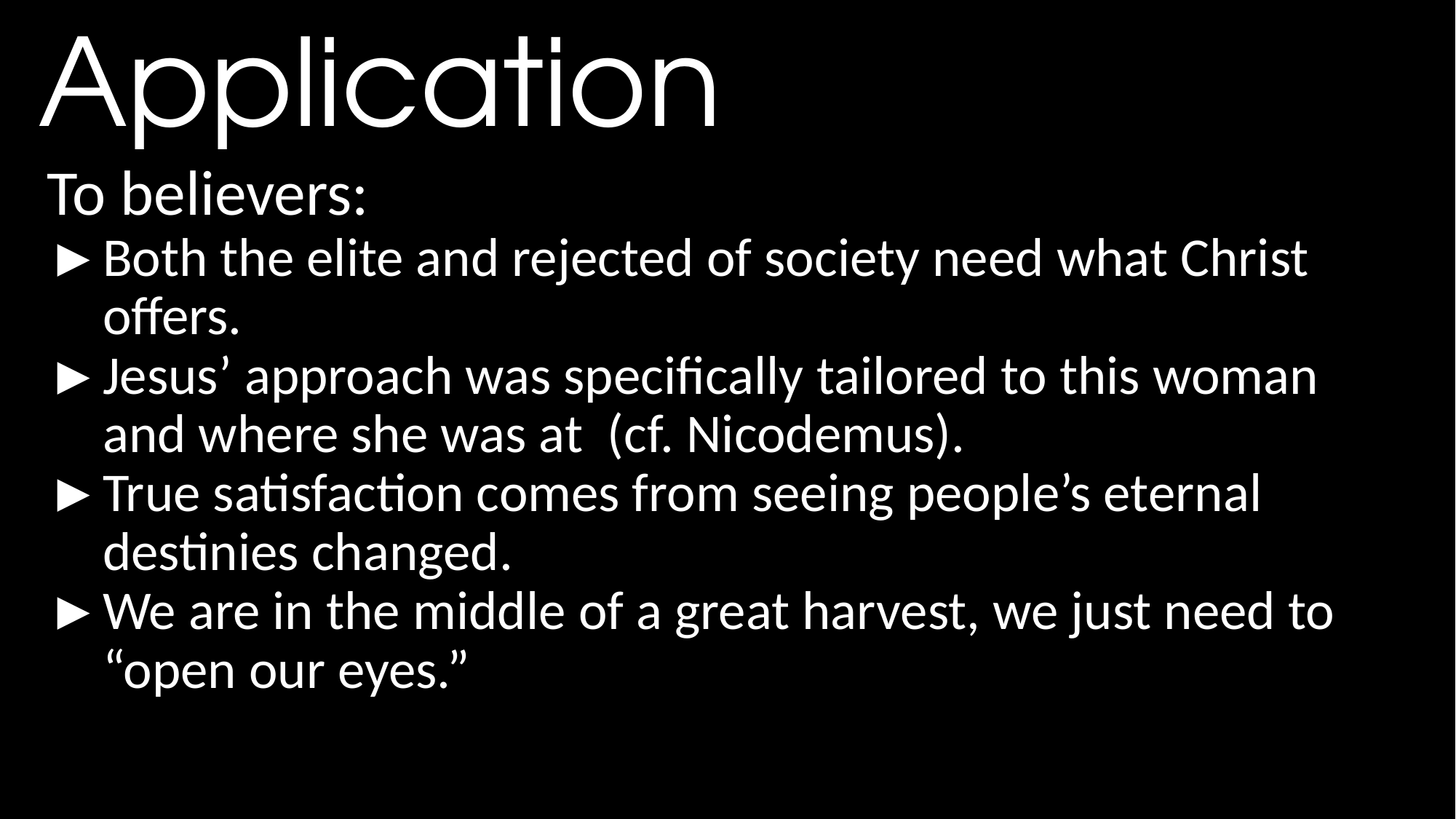

Application
To believers:
►	Both the elite and rejected of society need what Christ offers.
►	Jesus’ approach was specifically tailored to this woman and where she was at  (cf. Nicodemus).
►	True satisfaction comes from seeing people’s eternal destinies changed.
►	We are in the middle of a great harvest, we just need to “open our eyes.”